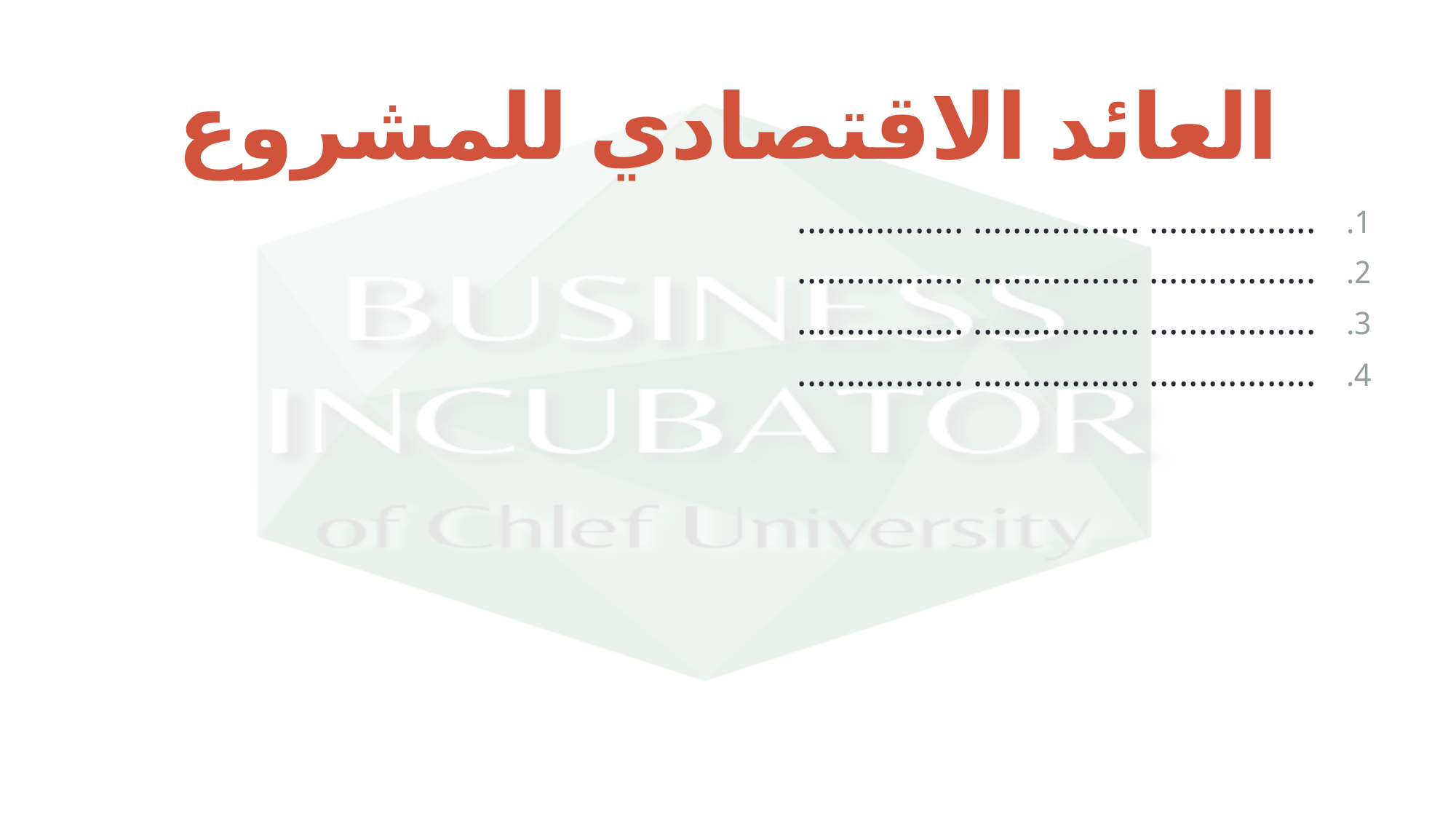

# العائد الاقتصادي للمشروع
................. ................. .................
................. ................. .................
................. ................. .................
................. ................. .................